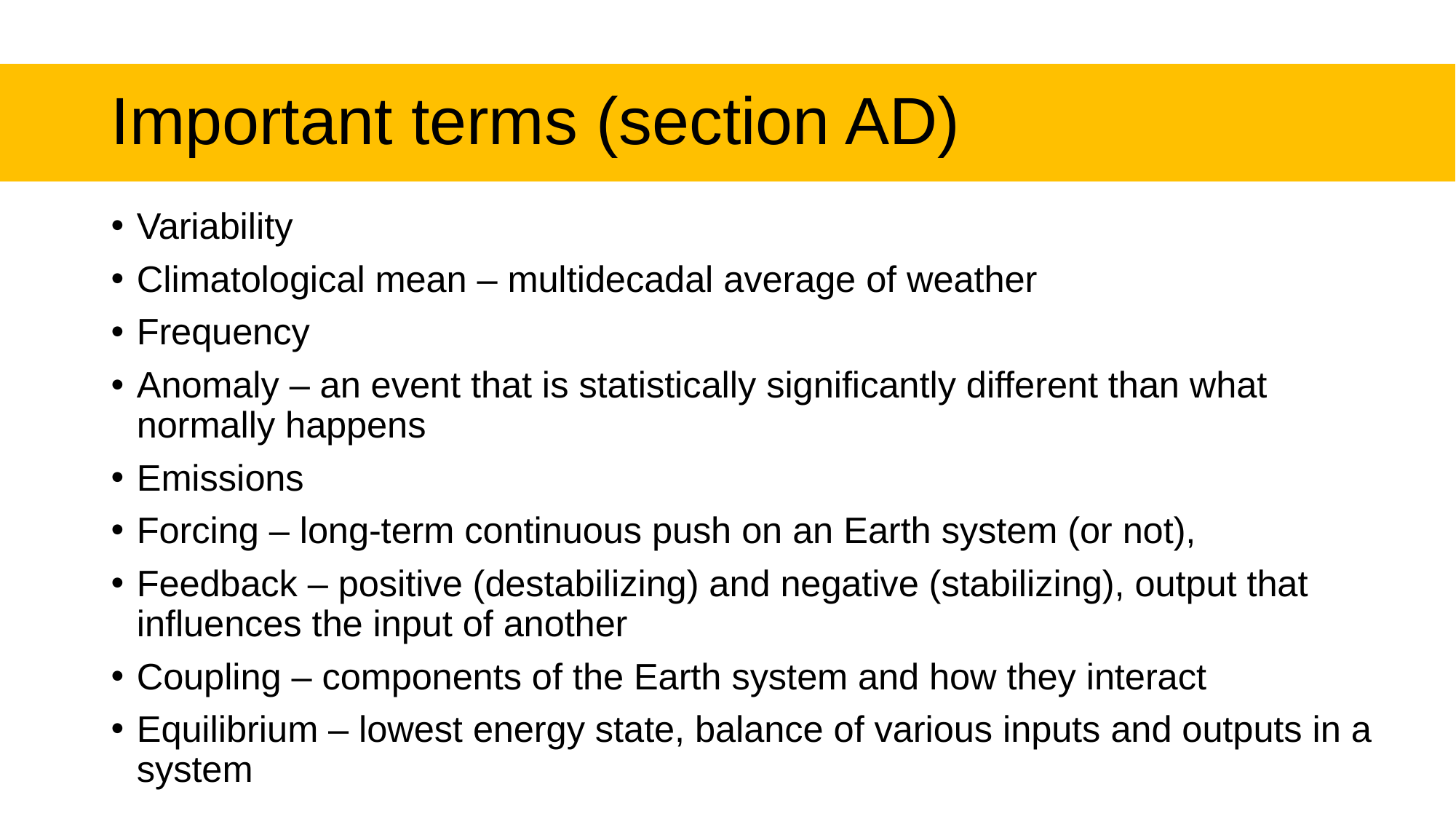

# Important terms (section AD)

Variability
Climatological mean – multidecadal average of weather
Frequency
Anomaly – an event that is statistically significantly different than what normally happens
Emissions
Forcing – long-term continuous push on an Earth system (or not),
Feedback – positive (destabilizing) and negative (stabilizing), output that influences the input of another
Coupling – components of the Earth system and how they interact
Equilibrium – lowest energy state, balance of various inputs and outputs in a system